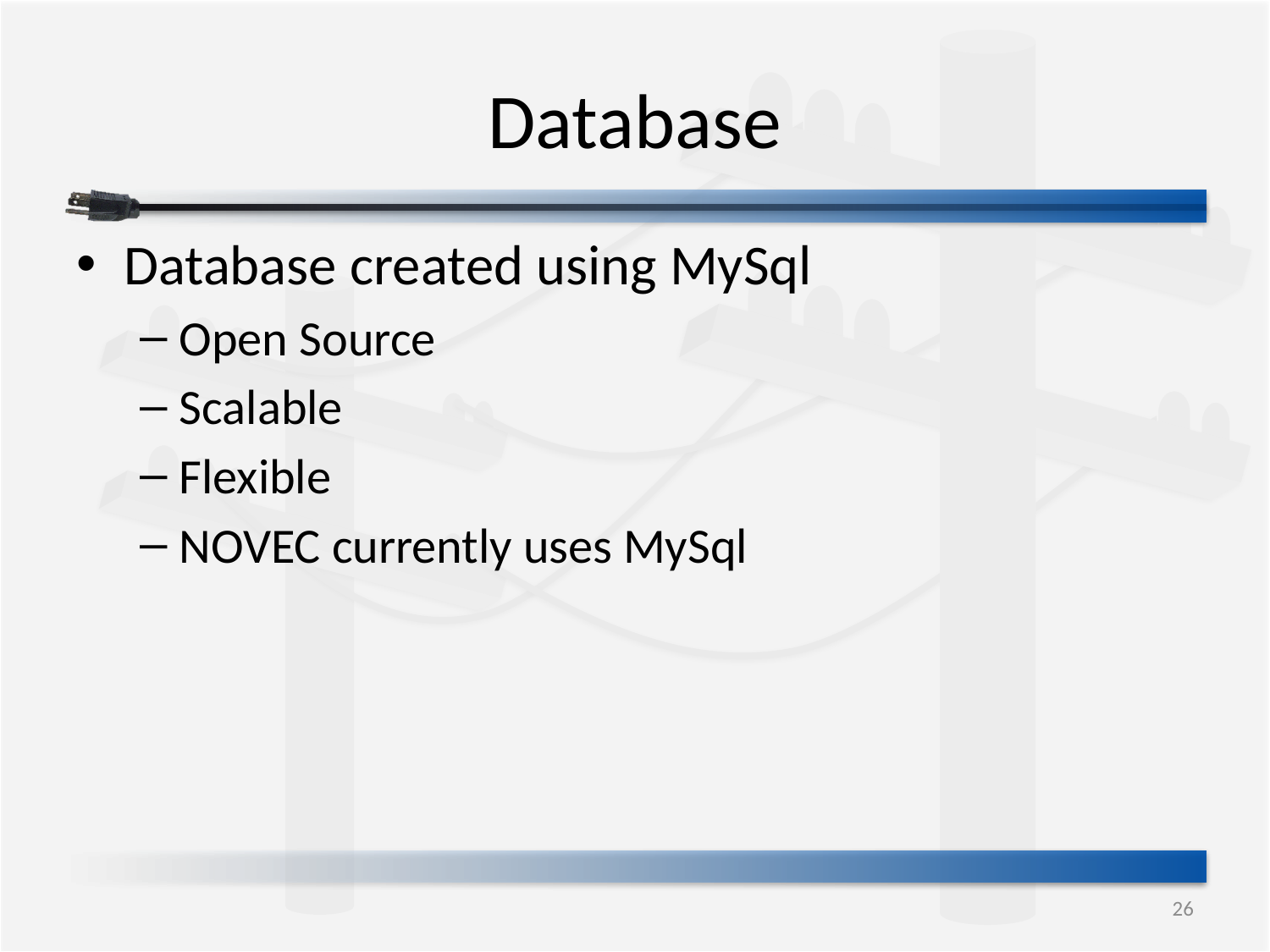

# Database
Database created using MySql
Open Source
Scalable
Flexible
NOVEC currently uses MySql

26